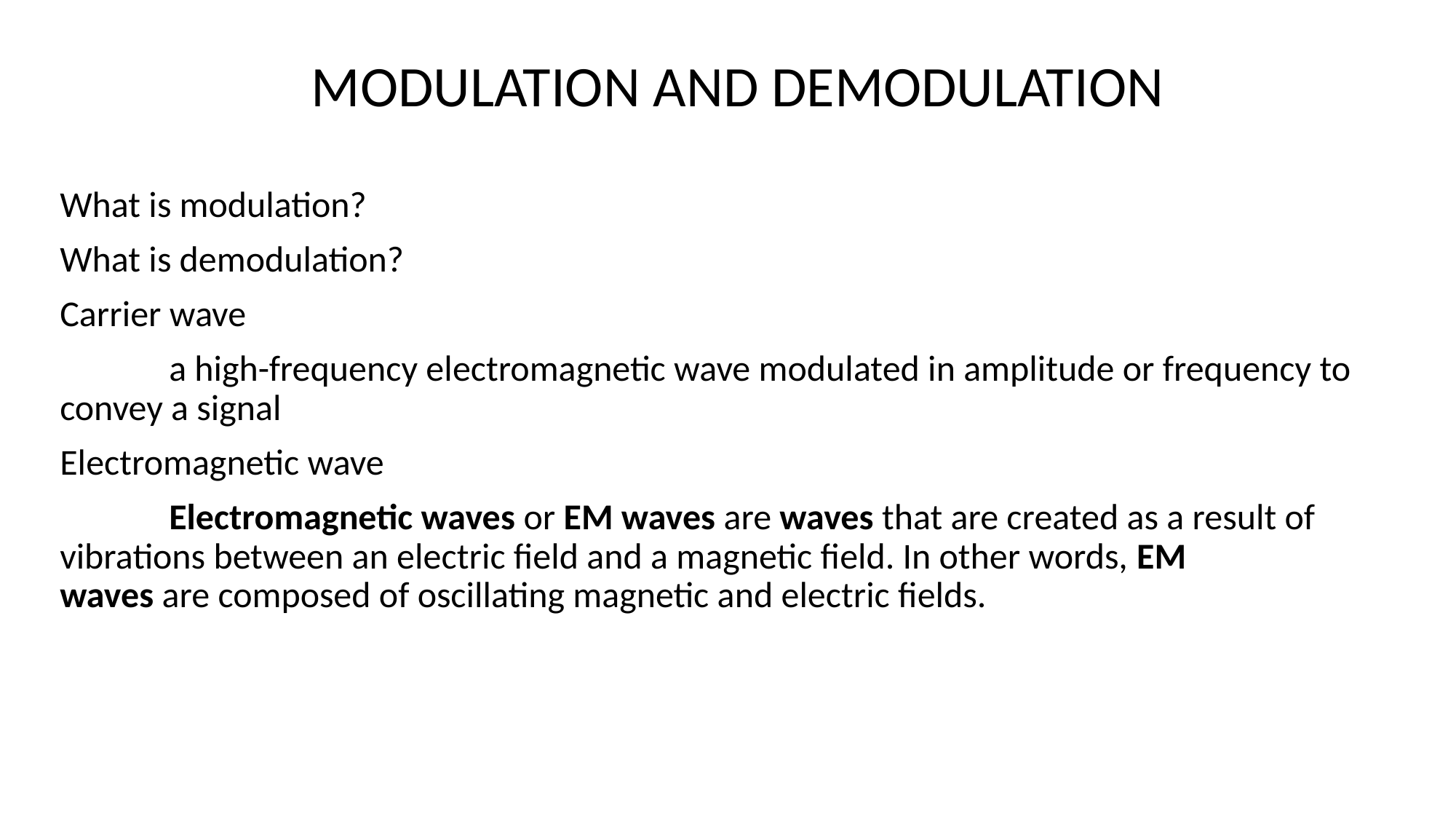

# MODULATION AND DEMODULATION
What is modulation?
What is demodulation?
Carrier wave
	a high-frequency electromagnetic wave modulated in amplitude or frequency to 	convey a signal
Electromagnetic wave
	Electromagnetic waves or EM waves are waves that are created as a result of 	vibrations between an electric field and a magnetic field. In other words, EM 	waves are composed of oscillating magnetic and electric fields.